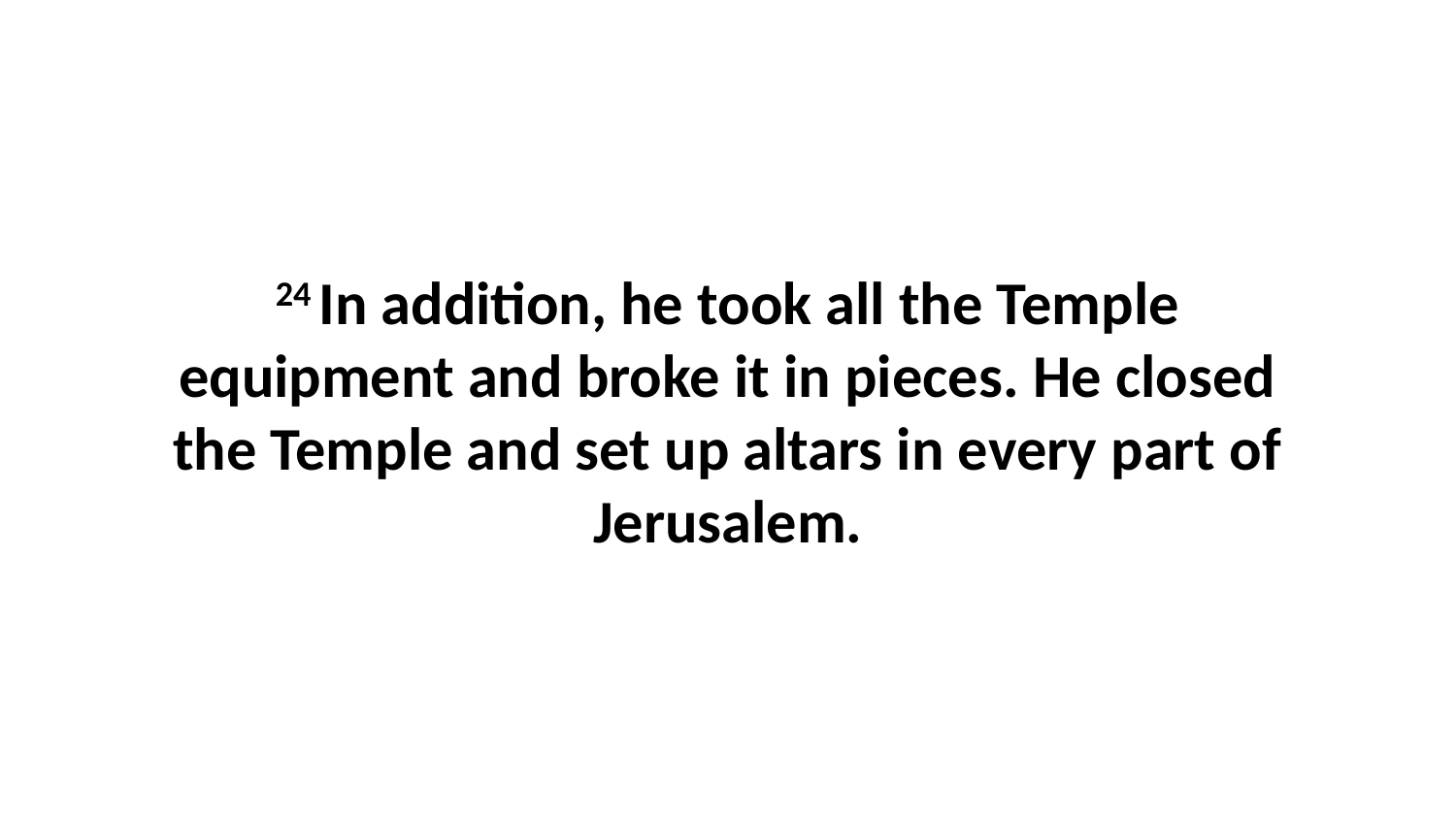

24 In addition, he took all the Temple equipment and broke it in pieces. He closed the Temple and set up altars in every part of Jerusalem.